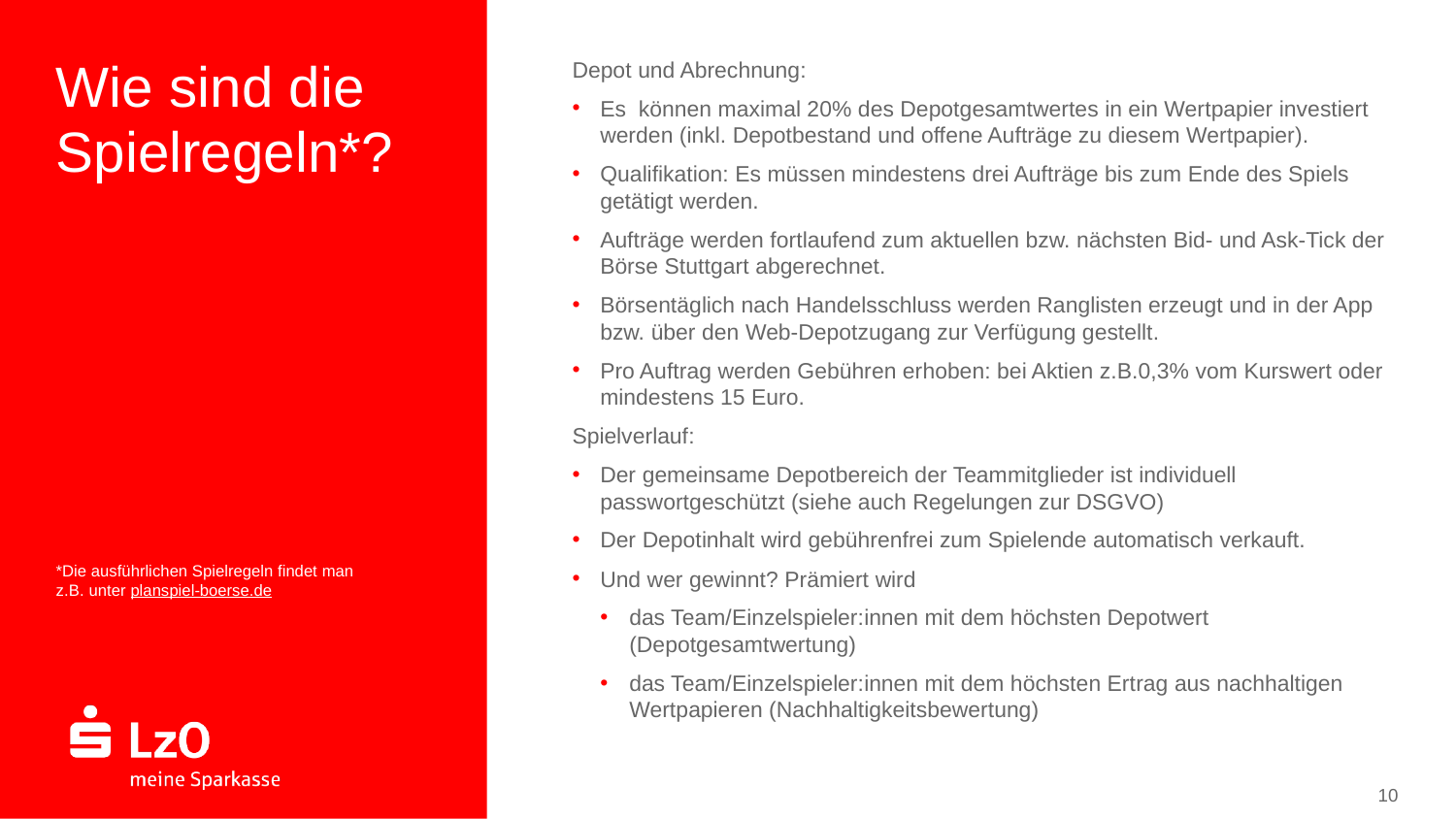

Depot und Abrechnung:
Es  können maximal 20% des Depotgesamtwertes in ein Wertpapier investiert werden (inkl. Depotbestand und offene Aufträge zu diesem Wertpapier).
Qualifikation: Es müssen mindestens drei Aufträge bis zum Ende des Spiels getätigt werden.
Aufträge werden fortlaufend zum aktuellen bzw. nächsten Bid- und Ask-Tick der Börse Stuttgart abgerechnet.
Börsentäglich nach Handelsschluss werden Ranglisten erzeugt und in der App bzw. über den Web-Depotzugang zur Verfügung gestellt.
Pro Auftrag werden Gebühren erhoben: bei Aktien z.B.0,3% vom Kurswert oder mindestens 15 Euro.
Spielverlauf:
Der gemeinsame Depotbereich der Teammitglieder ist individuell passwortgeschützt (siehe auch Regelungen zur DSGVO)
Der Depotinhalt wird gebührenfrei zum Spielende automatisch verkauft.
Und wer gewinnt? Prämiert wird
das Team/Einzelspieler:innen mit dem höchsten Depotwert (Depotgesamtwertung)
das Team/Einzelspieler:innen mit dem höchsten Ertrag aus nachhaltigen Wertpapieren (Nachhaltigkeitsbewertung)

# Wie sind die Spielregeln*?
*Die ausführlichen Spielregeln findet man z.B. unter planspiel-boerse.de
10